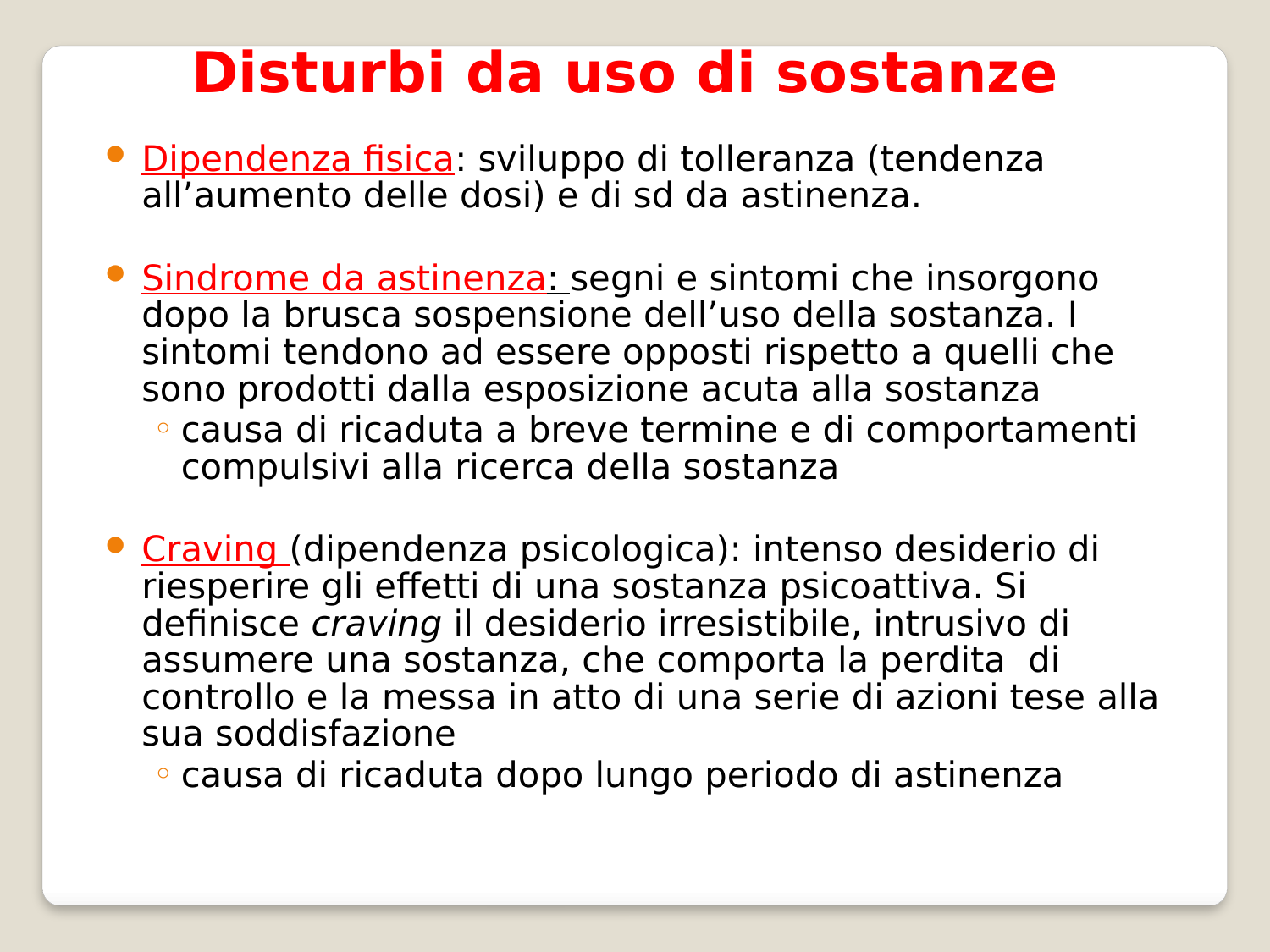

Disturbi da uso di sostanze
Dipendenza fisica: sviluppo di tolleranza (tendenza all’aumento delle dosi) e di sd da astinenza.

Sindrome da astinenza: segni e sintomi che insorgono dopo la brusca sospensione dell’uso della sostanza. I sintomi tendono ad essere opposti rispetto a quelli che sono prodotti dalla esposizione acuta alla sostanza
causa di ricaduta a breve termine e di comportamenti compulsivi alla ricerca della sostanza

Craving (dipendenza psicologica): intenso desiderio di riesperire gli effetti di una sostanza psicoattiva. Si definisce craving il desiderio irresistibile, intrusivo di assumere una sostanza, che comporta la perdita  di controllo e la messa in atto di una serie di azioni tese alla sua soddisfazione
causa di ricaduta dopo lungo periodo di astinenza